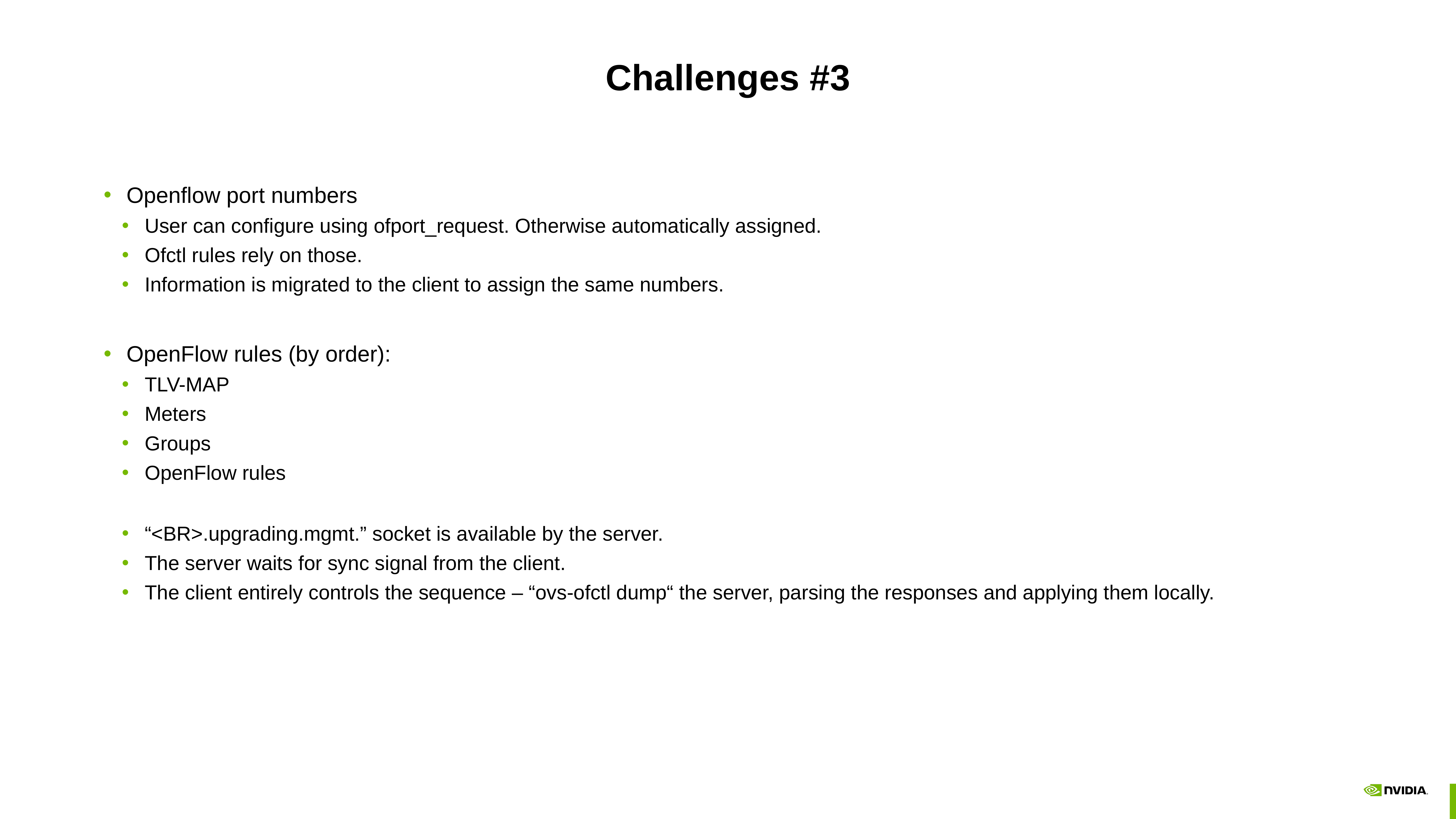

# Challenges #3
Openflow port numbers
User can configure using ofport_request. Otherwise automatically assigned.
Ofctl rules rely on those.
Information is migrated to the client to assign the same numbers.

OpenFlow rules (by order):
TLV-MAP
Meters
Groups
OpenFlow rules

“<BR>.upgrading.mgmt.” socket is available by the server.
The server waits for sync signal from the client.
The client entirely controls the sequence – “ovs-ofctl dump“ the server, parsing the responses and applying them locally.